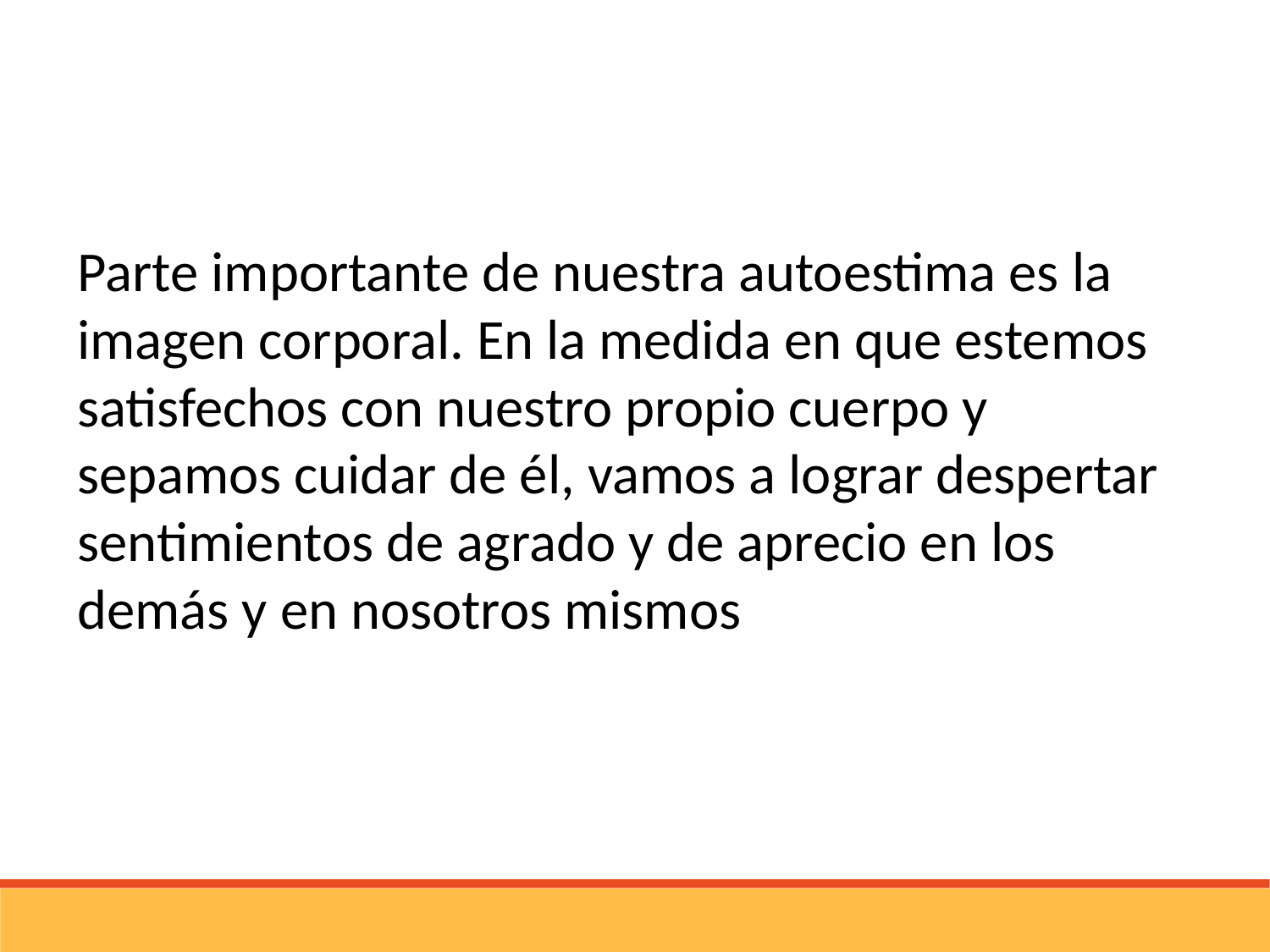

Parte importante de nuestra autoestima es la imagen corporal. En la medida en que estemos satisfechos con nuestro propio cuerpo y sepamos cuidar de él, vamos a lograr despertar sentimientos de agrado y de aprecio en los demás y en nosotros mismos